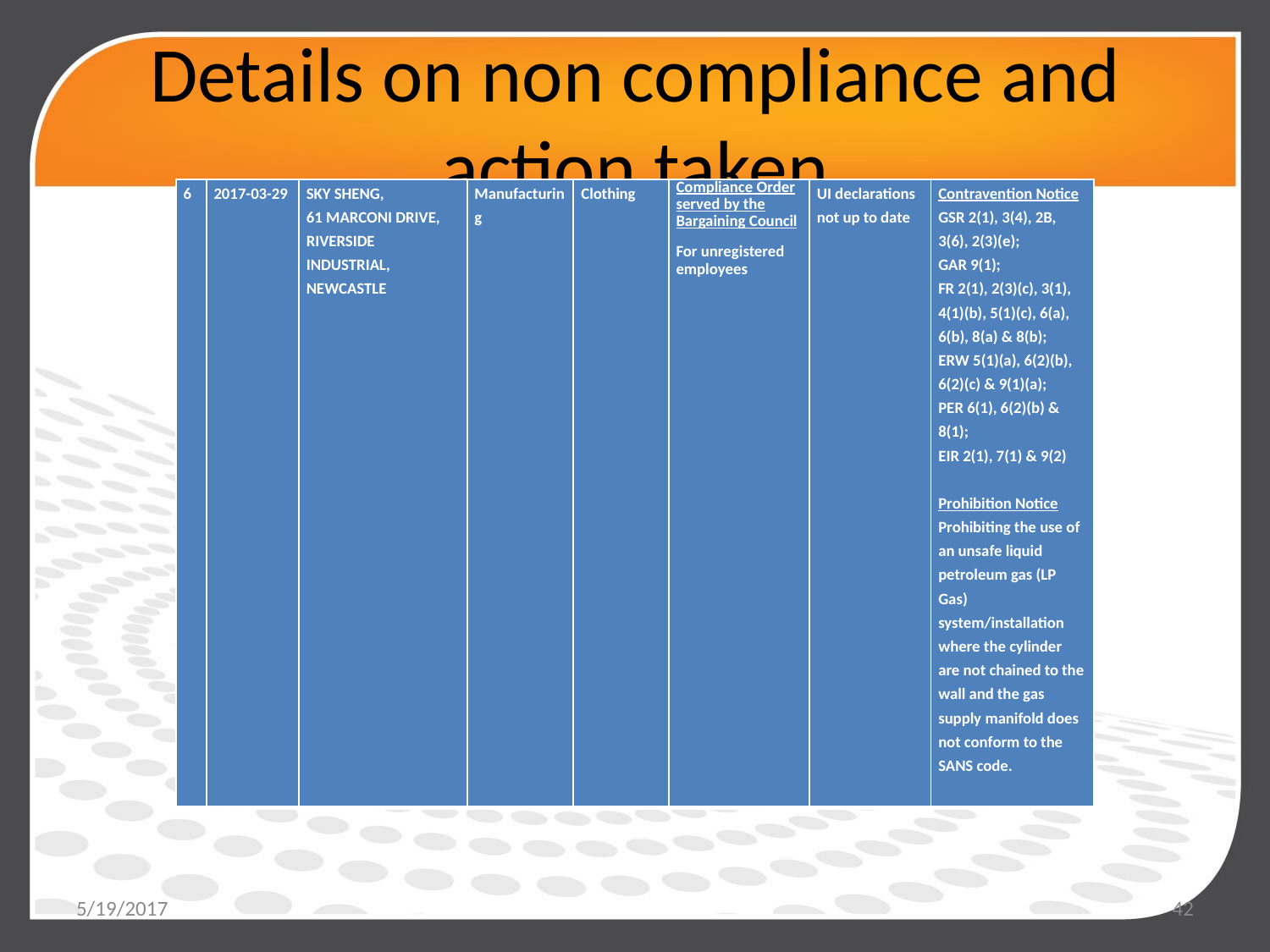

# Details on non compliance and action taken
| 6 | 2017-03-29 | SKY SHENG, 61 MARCONI DRIVE, RIVERSIDE INDUSTRIAL, NEWCASTLE | Manufacturing | Clothing | Compliance Order served by the Bargaining Council For unregistered employees | UI declarations not up to date | Contravention Notice GSR 2(1), 3(4), 2B, 3(6), 2(3)(e); GAR 9(1); FR 2(1), 2(3)(c), 3(1), 4(1)(b), 5(1)(c), 6(a), 6(b), 8(a) & 8(b); ERW 5(1)(a), 6(2)(b), 6(2)(c) & 9(1)(a); PER 6(1), 6(2)(b) & 8(1); EIR 2(1), 7(1) & 9(2) Prohibition Notice Prohibiting the use of an unsafe liquid petroleum gas (LP Gas) system/installation where the cylinder are not chained to the wall and the gas supply manifold does not conform to the SANS code. |
| --- | --- | --- | --- | --- | --- | --- | --- |
5/19/2017
42